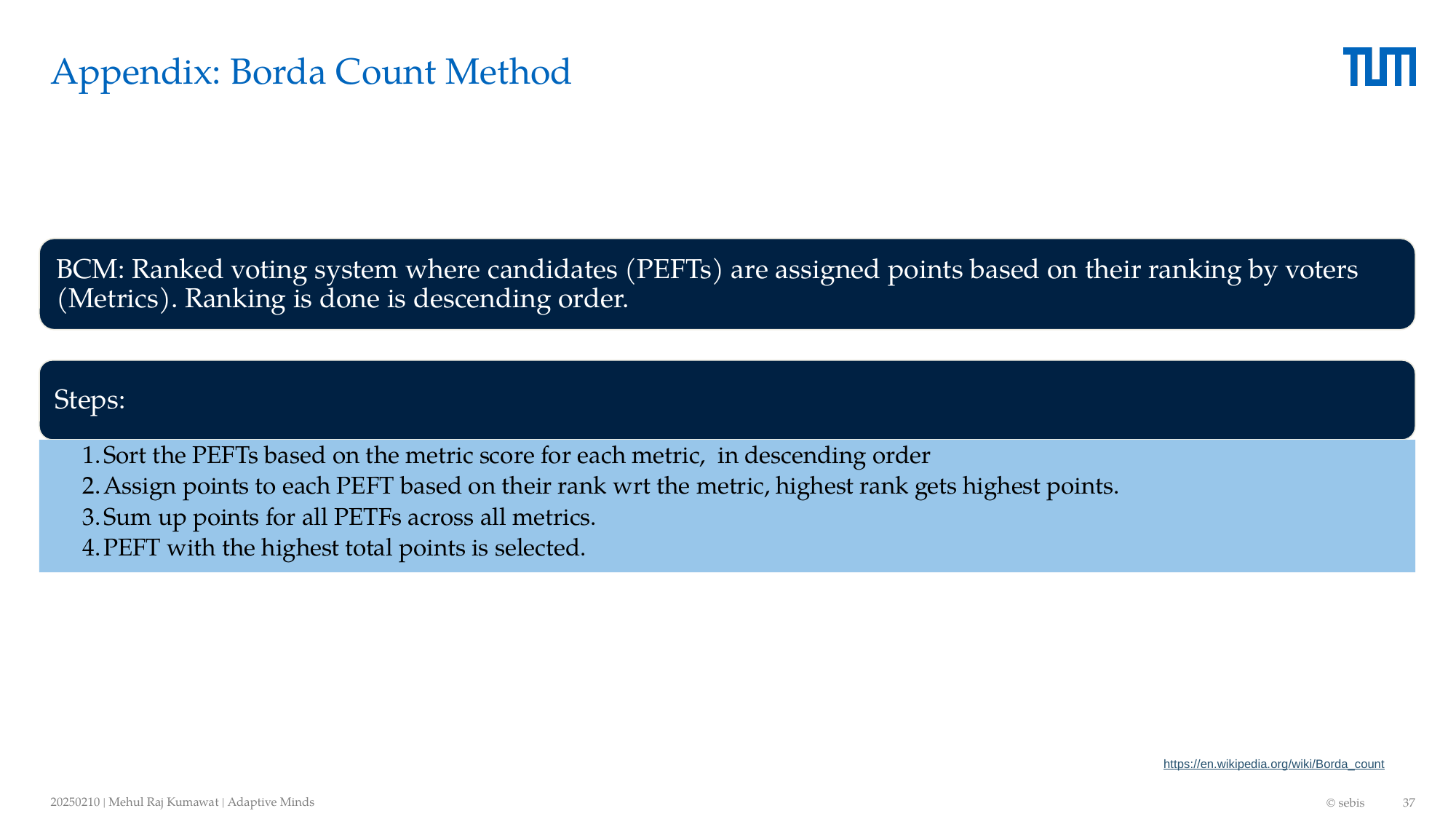

# Appendix: Borda Count Method

BCM: Ranked voting system where candidates (PEFTs) are assigned points based on their ranking by voters (Metrics). Ranking is done is descending order.
Steps:
Sort the PEFTs based on the metric score for each metric,  in descending order
Assign points to each PEFT based on their rank wrt the metric, highest rank gets highest points.
Sum up points for all PETFs across all metrics.
PEFT with the highest total points is selected.
https://en.wikipedia.org/wiki/Borda_count
20250210 | Mehul Raj Kumawat | Adaptive Minds
© sebis
37